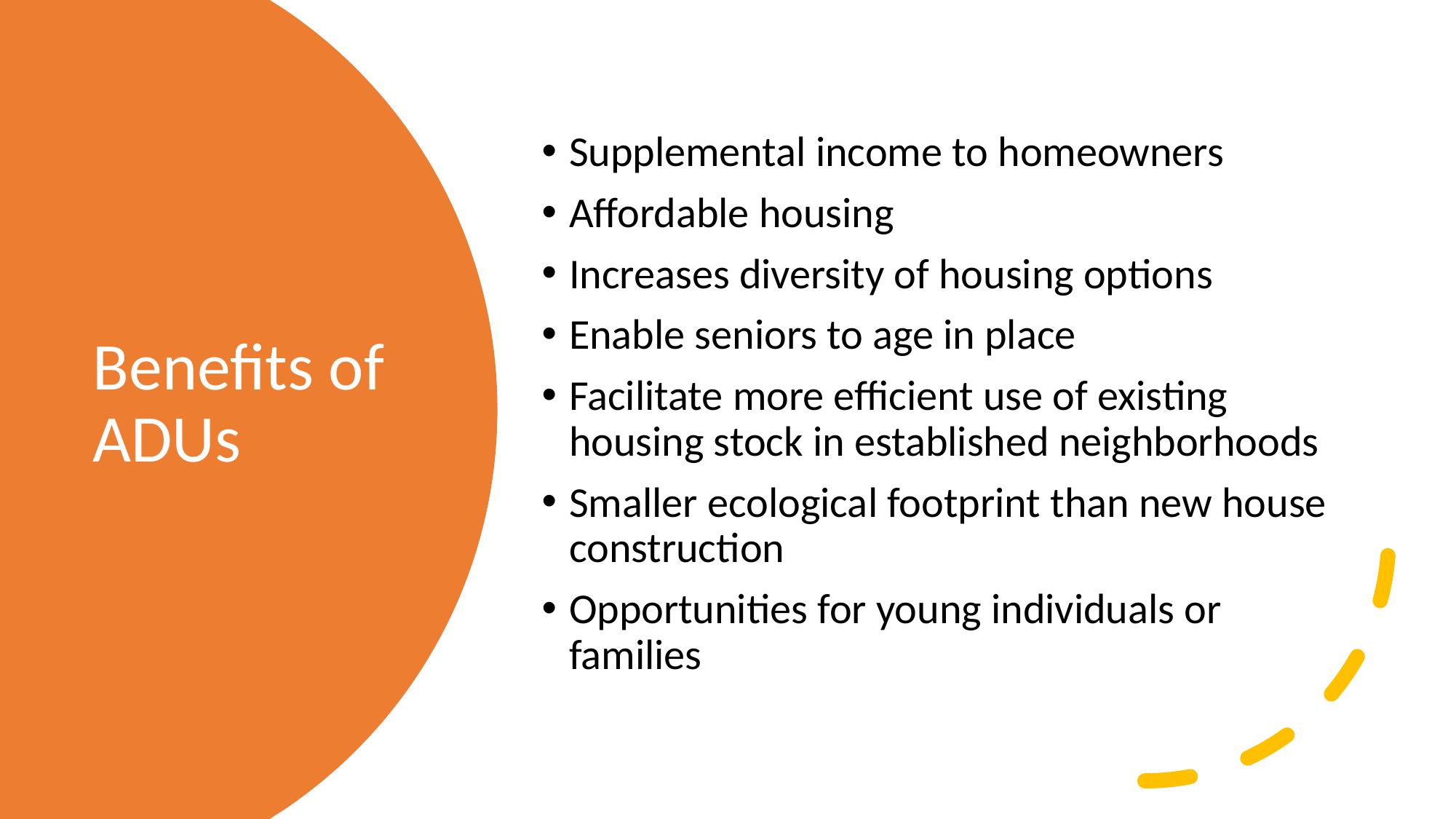

Supplemental income to homeowners
Affordable housing
Increases diversity of housing options
Enable seniors to age in place
Facilitate more efficient use of existing housing stock in established neighborhoods
Smaller ecological footprint than new house construction
Opportunities for young individuals or families
# Benefits of ADUs